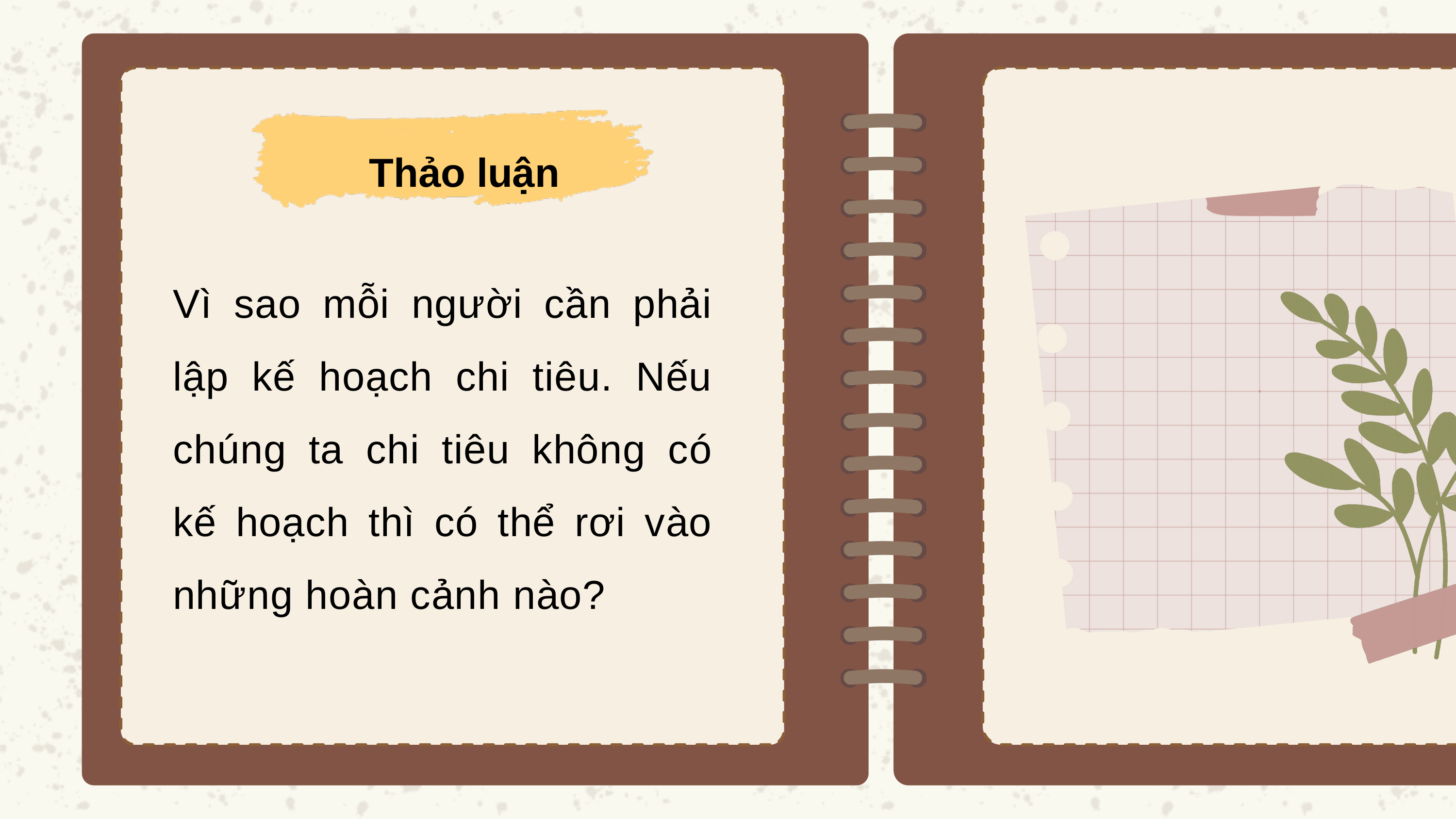

Thảo luận

Vì sao mỗi người cần phải lập kế hoạch chi tiêu. Nếu chúng ta chi tiêu không có kế hoạch thì có thể rơi vào những hoàn cảnh nào?